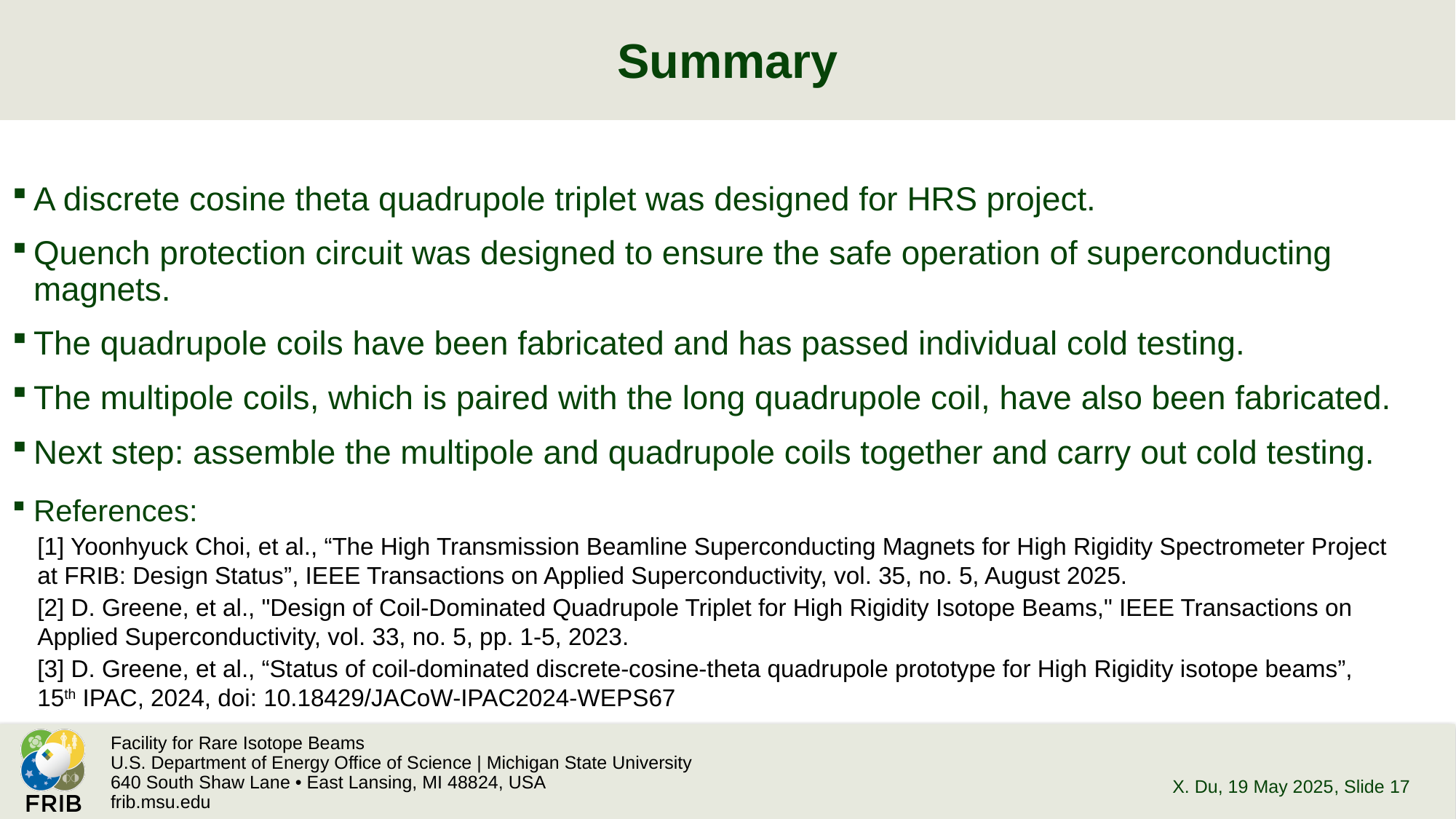

# Summary
A discrete cosine theta quadrupole triplet was designed for HRS project.
Quench protection circuit was designed to ensure the safe operation of superconducting magnets.
The quadrupole coils have been fabricated and has passed individual cold testing.
The multipole coils, which is paired with the long quadrupole coil, have also been fabricated.
Next step: assemble the multipole and quadrupole coils together and carry out cold testing.
References:
[1] Yoonhyuck Choi, et al., “The High Transmission Beamline Superconducting Magnets for High Rigidity Spectrometer Project at FRIB: Design Status”, IEEE Transactions on Applied Superconductivity, vol. 35, no. 5, August 2025.
[2] D. Greene, et al., "Design of Coil-Dominated Quadrupole Triplet for High Rigidity Isotope Beams," IEEE Transactions on Applied Superconductivity, vol. 33, no. 5, pp. 1-5, 2023.
[3] D. Greene, et al., “Status of coil-dominated discrete-cosine-theta quadrupole prototype for High Rigidity isotope beams”, 15th IPAC, 2024, doi: 10.18429/JACoW-IPAC2024-WEPS67
X. Du, 19 May 2025
, Slide 17